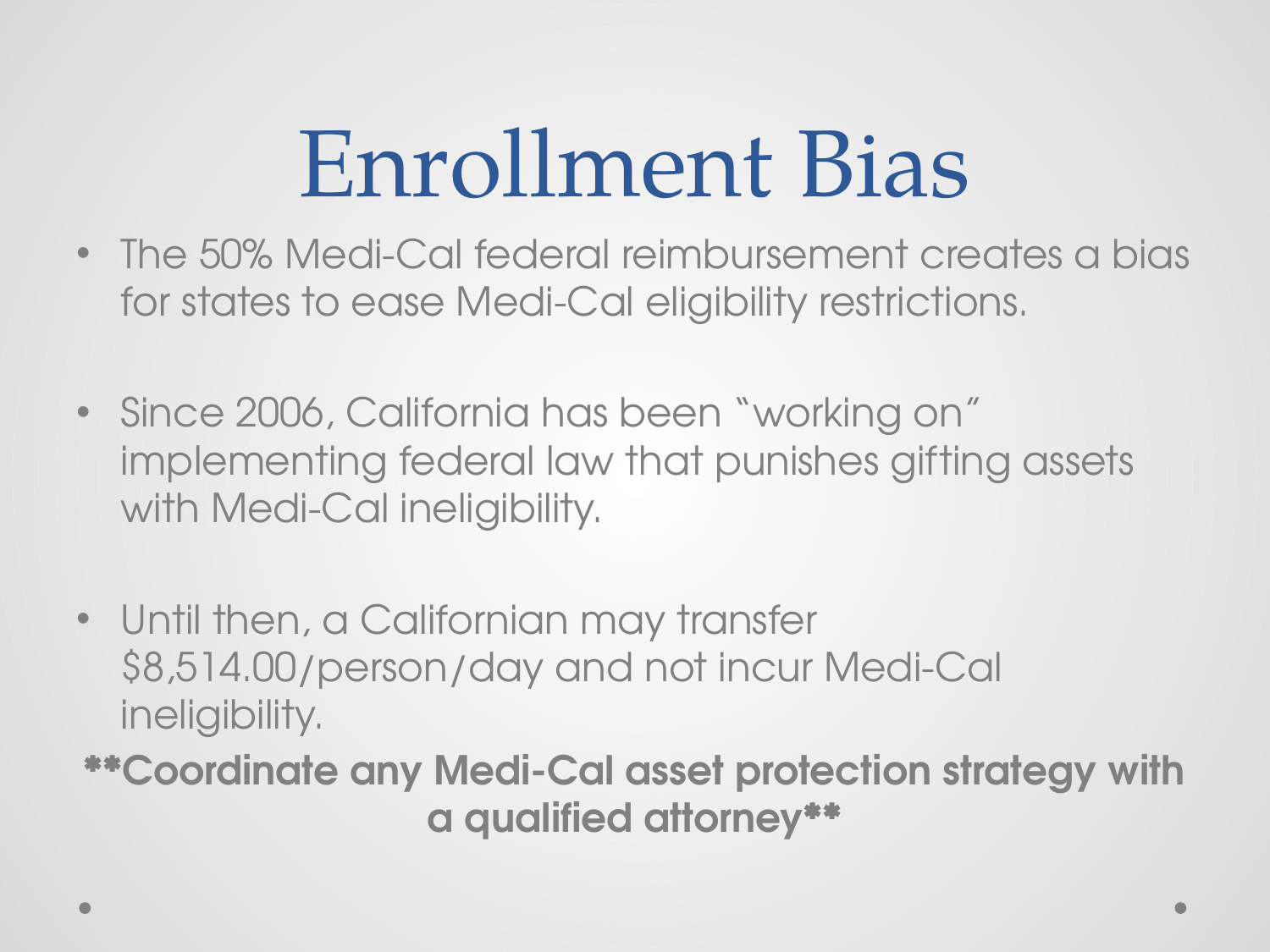

# Enrollment Bias
The 50% Medi-Cal federal reimbursement creates a bias for states to ease Medi-Cal eligibility restrictions.

Since 2006, California has been “working on” implementing federal law that punishes gifting assets with Medi-Cal ineligibility.

Until then, a Californian may transfer $8,514.00/person/day and not incur Medi-Cal ineligibility.
**Coordinate any Medi-Cal asset protection strategy with a qualified attorney**